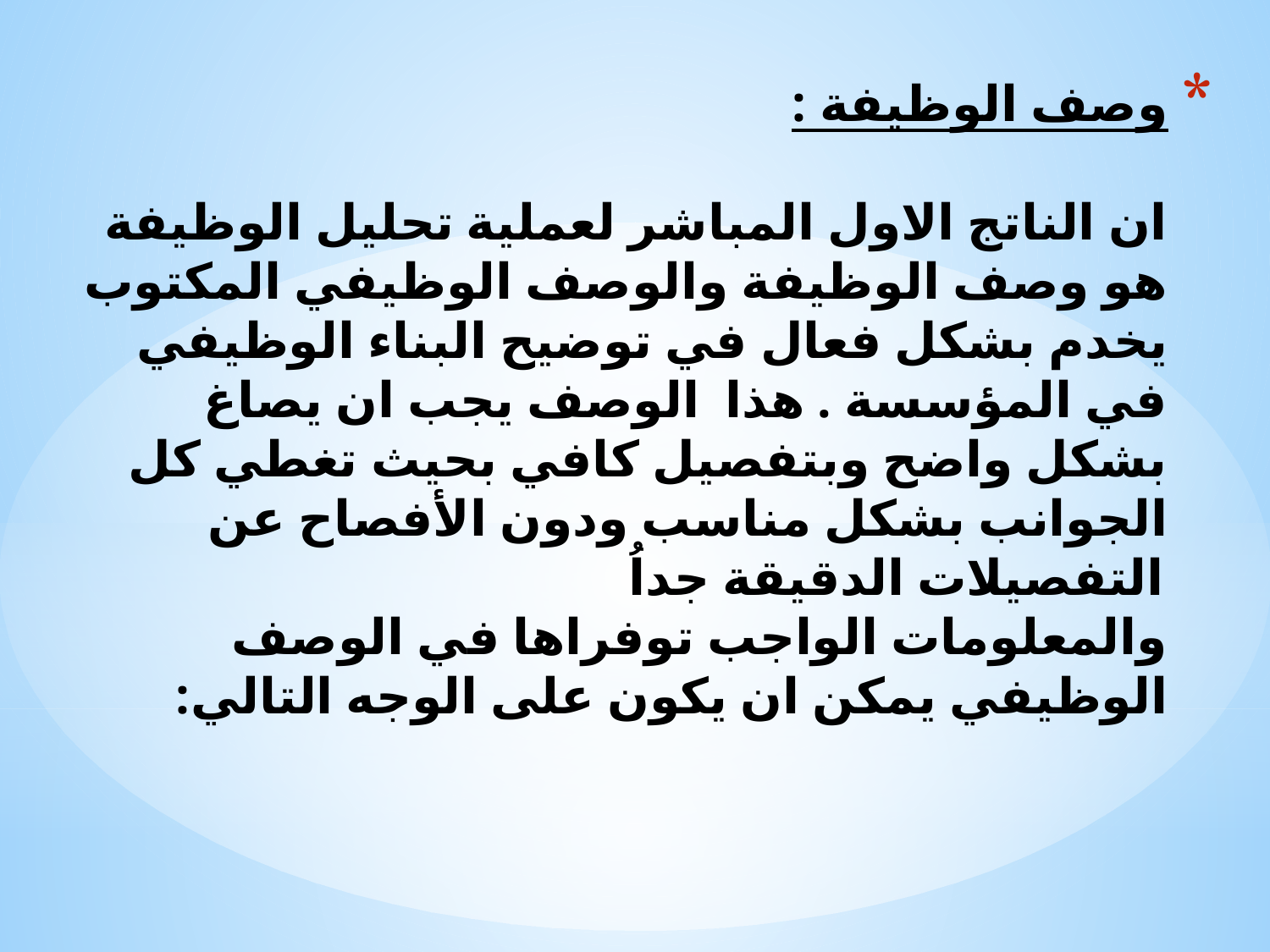

# وصف الوظيفة : ان الناتج الاول المباشر لعملية تحليل الوظيفة هو وصف الوظيفة والوصف الوظيفي المكتوب يخدم بشكل فعال في توضيح البناء الوظيفي في المؤسسة . هذا  الوصف يجب ان يصاغ بشكل واضح وبتفصيل كافي بحيث تغطي كل الجوانب بشكل مناسب ودون الأفصاح عن التفصيلات الدقيقة جداُ والمعلومات الواجب توفراها في الوصف الوظيفي يمكن ان يكون على الوجه التالي: